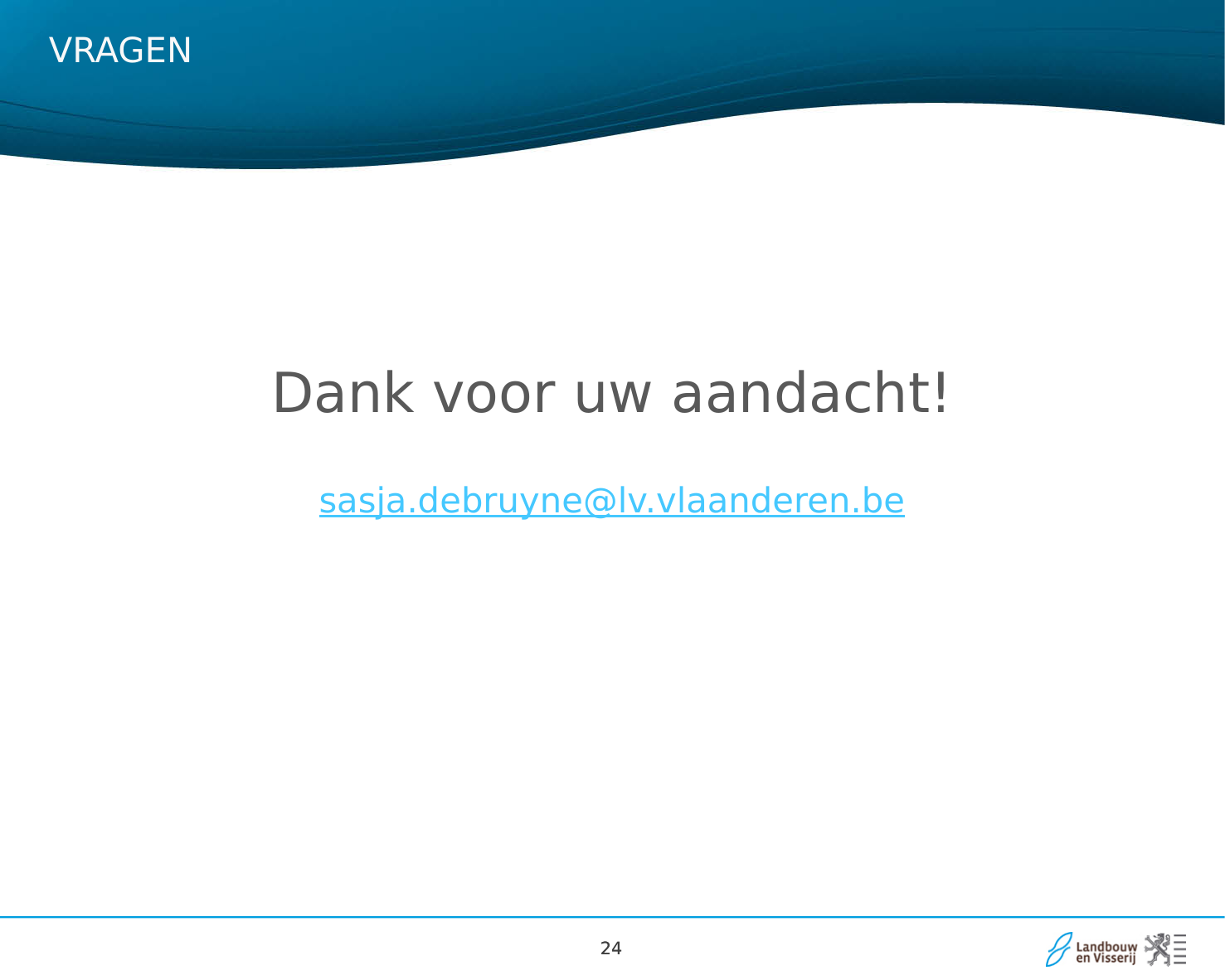

# VRAGEN

Dank voor uw aandacht!

sasja.debruyne@lv.vlaanderen.be